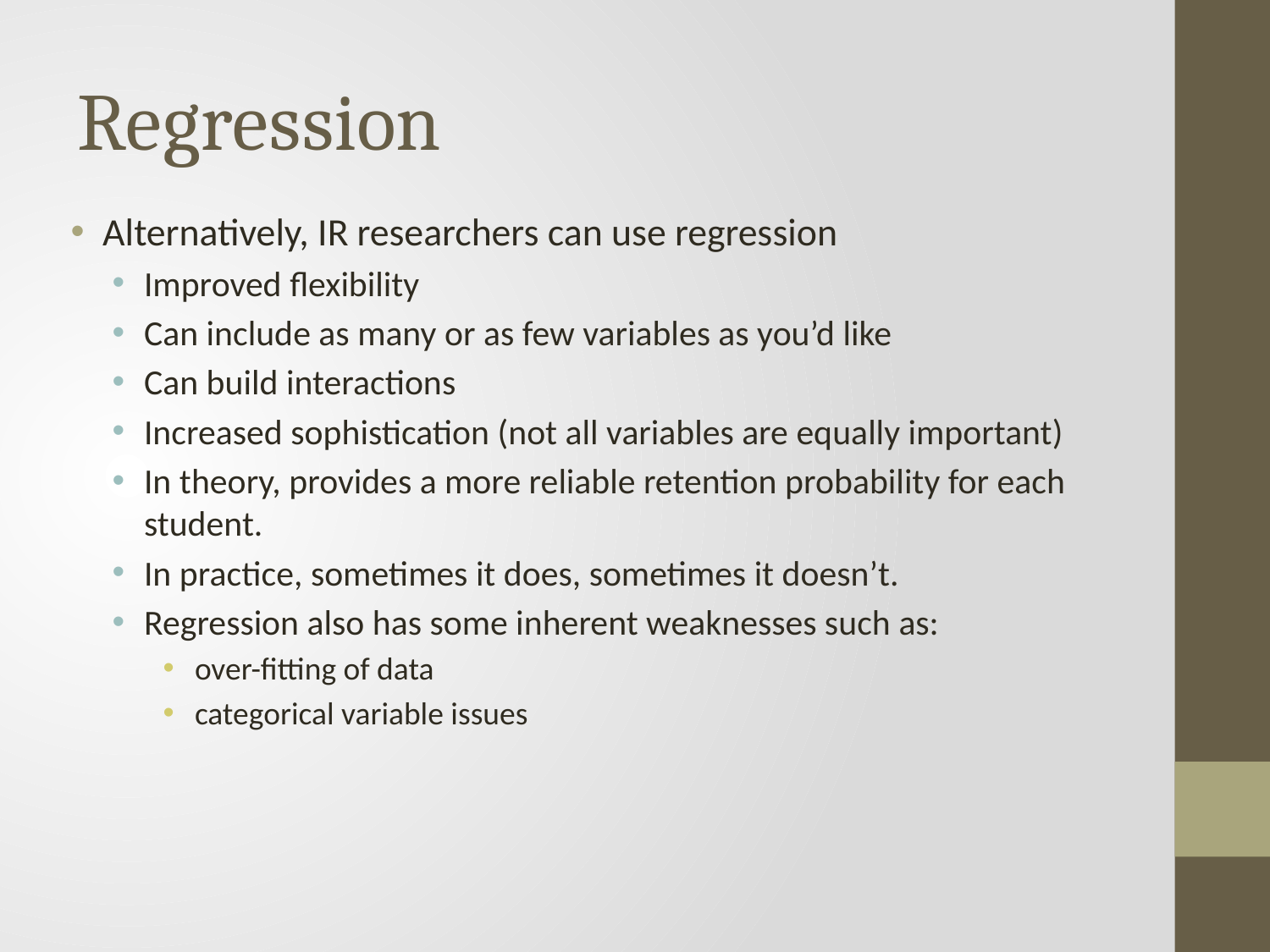

# Regression
Alternatively, IR researchers can use regression
Improved flexibility
Can include as many or as few variables as you’d like
Can build interactions
Increased sophistication (not all variables are equally important)
In theory, provides a more reliable retention probability for each student.
In practice, sometimes it does, sometimes it doesn’t.
Regression also has some inherent weaknesses such as:
over-fitting of data
categorical variable issues